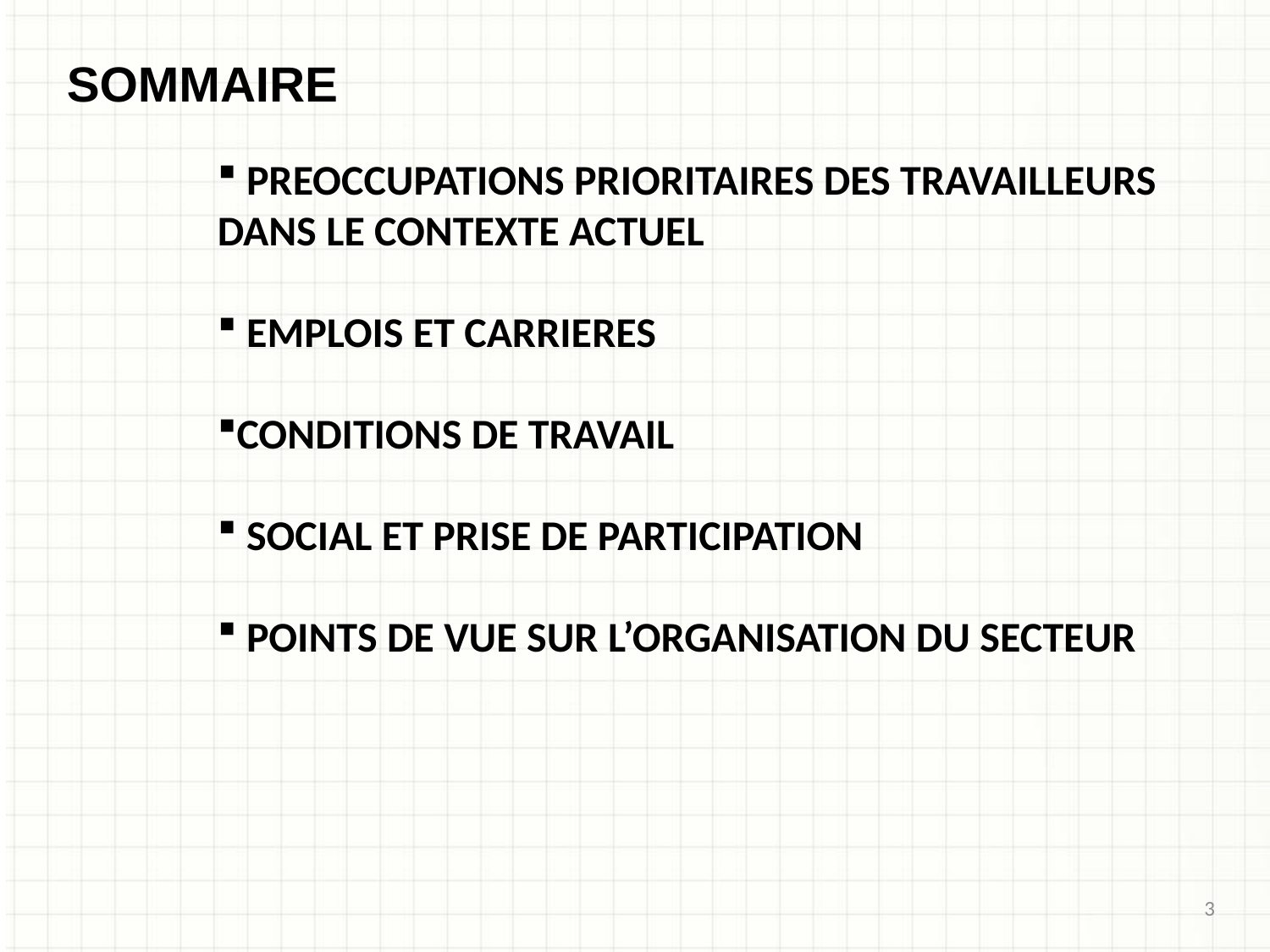

SOMMAIRE
 PREOCCUPATIONS PRIORITAIRES DES TRAVAILLEURS DANS LE CONTEXTE ACTUEL

 EMPLOIS ET CARRIERES

CONDITIONS DE TRAVAIL

 SOCIAL ET PRISE DE PARTICIPATION

 POINTS DE VUE SUR L’ORGANISATION DU SECTEUR
3